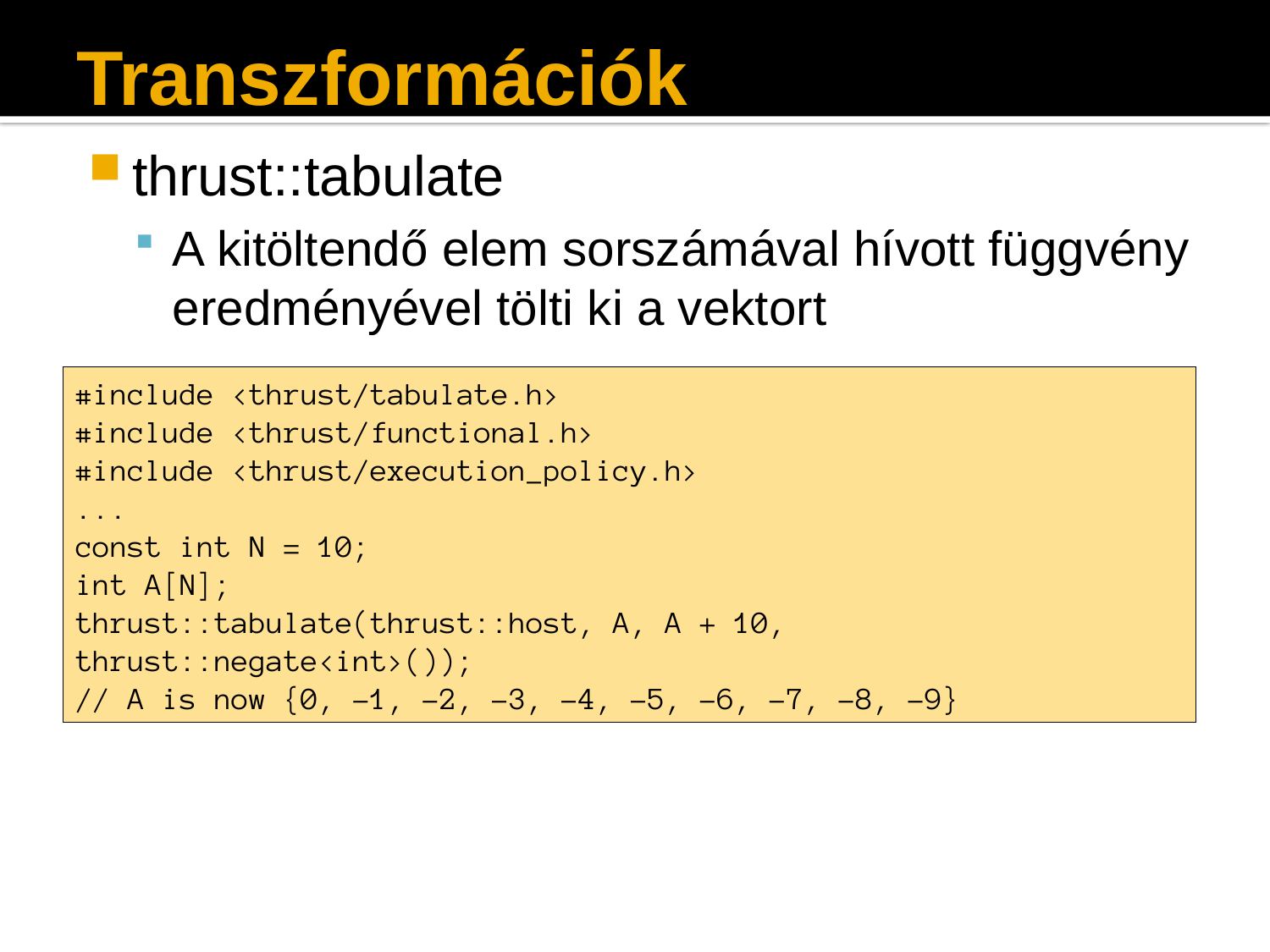

# Transzformációk
thrust::tabulate
A kitöltendő elem sorszámával hívott függvény eredményével tölti ki a vektort

#include <thrust/tabulate.h>
#include <thrust/functional.h>
#include <thrust/execution_policy.h>
...
const int N = 10;
int A[N];
thrust::tabulate(thrust::host, A, A + 10, thrust::negate<int>());
// A is now {0, -1, -2, -3, -4, -5, -6, -7, -8, -9}